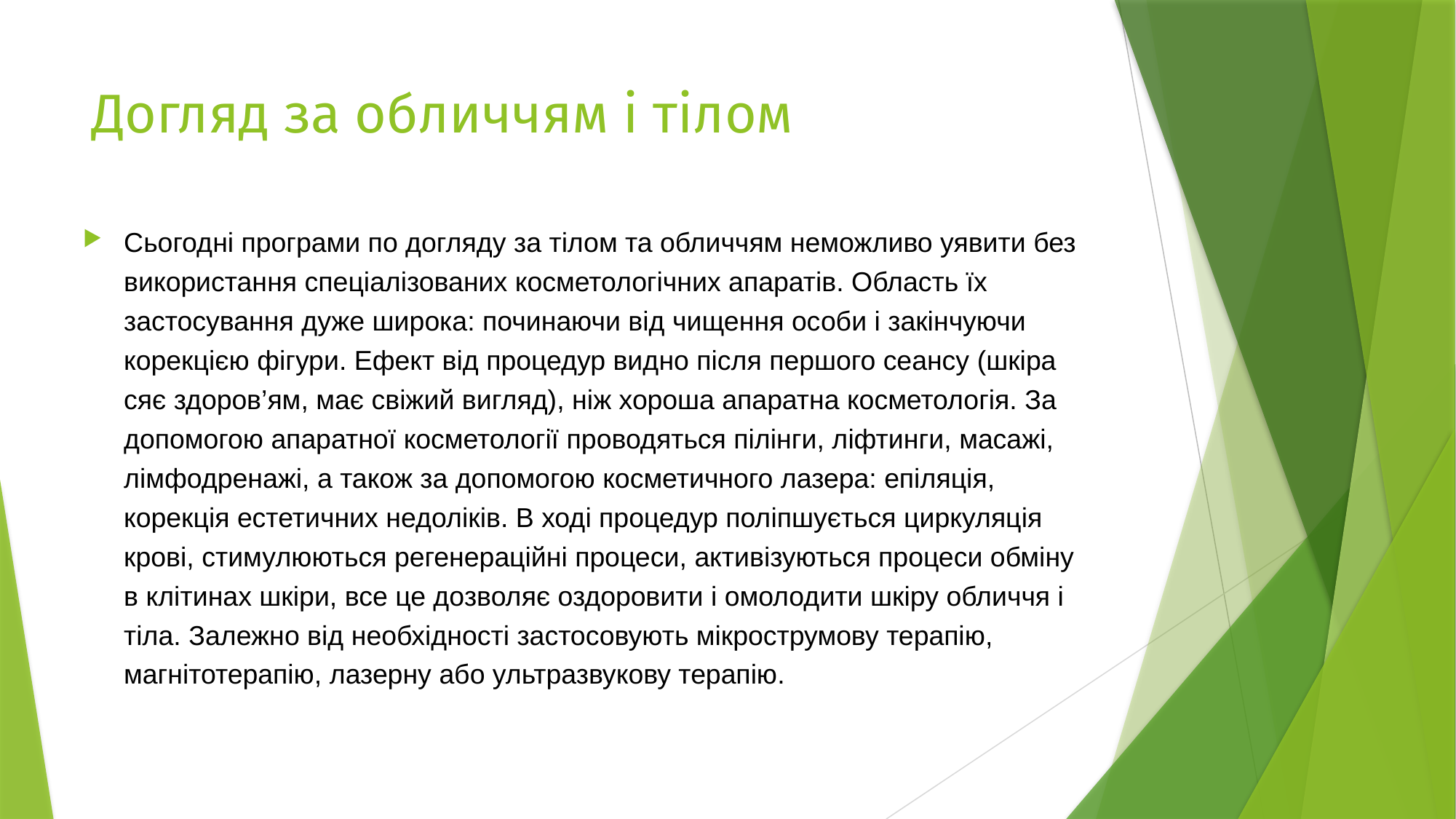

# Догляд за обличчям і тілом
Сьогодні програми по догляду за тілом та обличчям неможливо уявити без використання спеціалізованих косметологічних апаратів. Область їх застосування дуже широка: починаючи від чищення особи і закінчуючи корекцією фігури. Ефект від процедур видно після першого сеансу (шкіра сяє здоров’ям, має свіжий вигляд), ніж хороша апаратна косметологія. За допомогою апаратної косметології проводяться пілінги, ліфтинги, масажі, лімфодренажі, а також за допомогою косметичного лазера: епіляція, корекція естетичних недоліків. В ході процедур поліпшується циркуляція крові, стимулюються регенераційні процеси, активізуються процеси обміну в клітинах шкіри, все це дозволяє оздоровити і омолодити шкіру обличчя і тіла. Залежно від необхідності застосовують мікрострумову терапію, магнітотерапію, лазерну або ультразвукову терапію.